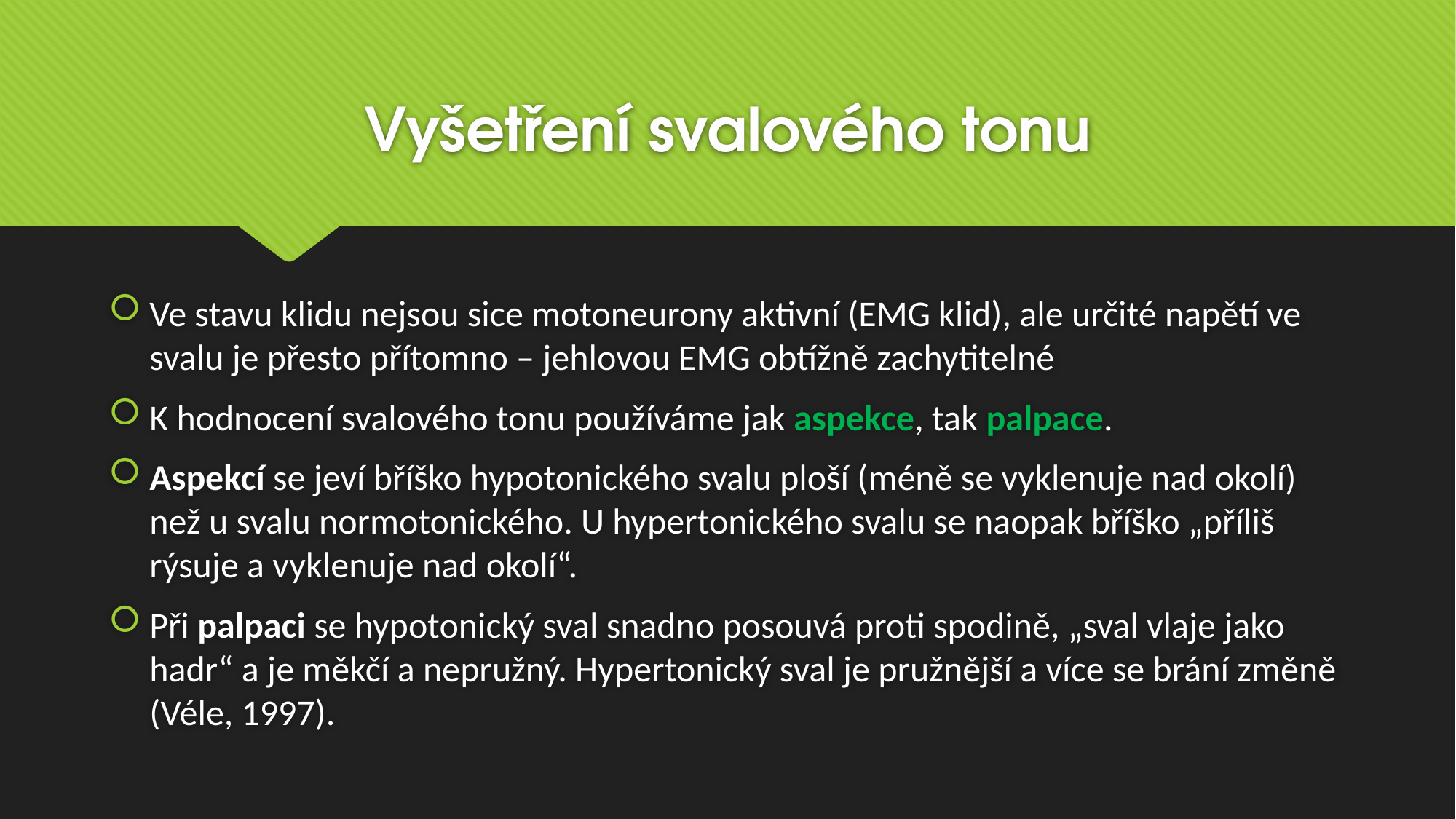

# Vyšetření svalového tonu
Ve stavu klidu nejsou sice motoneurony aktivní (EMG klid), ale určité napětí ve svalu je přesto přítomno – jehlovou EMG obtížně zachytitelné
K hodnocení svalového tonu používáme jak aspekce, tak palpace.
Aspekcí se jeví bříško hypotonického svalu ploší (méně se vyklenuje nad okolí) než u svalu normotonického. U hypertonického svalu se naopak bříško „příliš rýsuje a vyklenuje nad okolí“.
Při palpaci se hypotonický sval snadno posouvá proti spodině, „sval vlaje jako hadr“ a je měkčí a nepružný. Hypertonický sval je pružnější a více se brání změně (Véle, 1997).